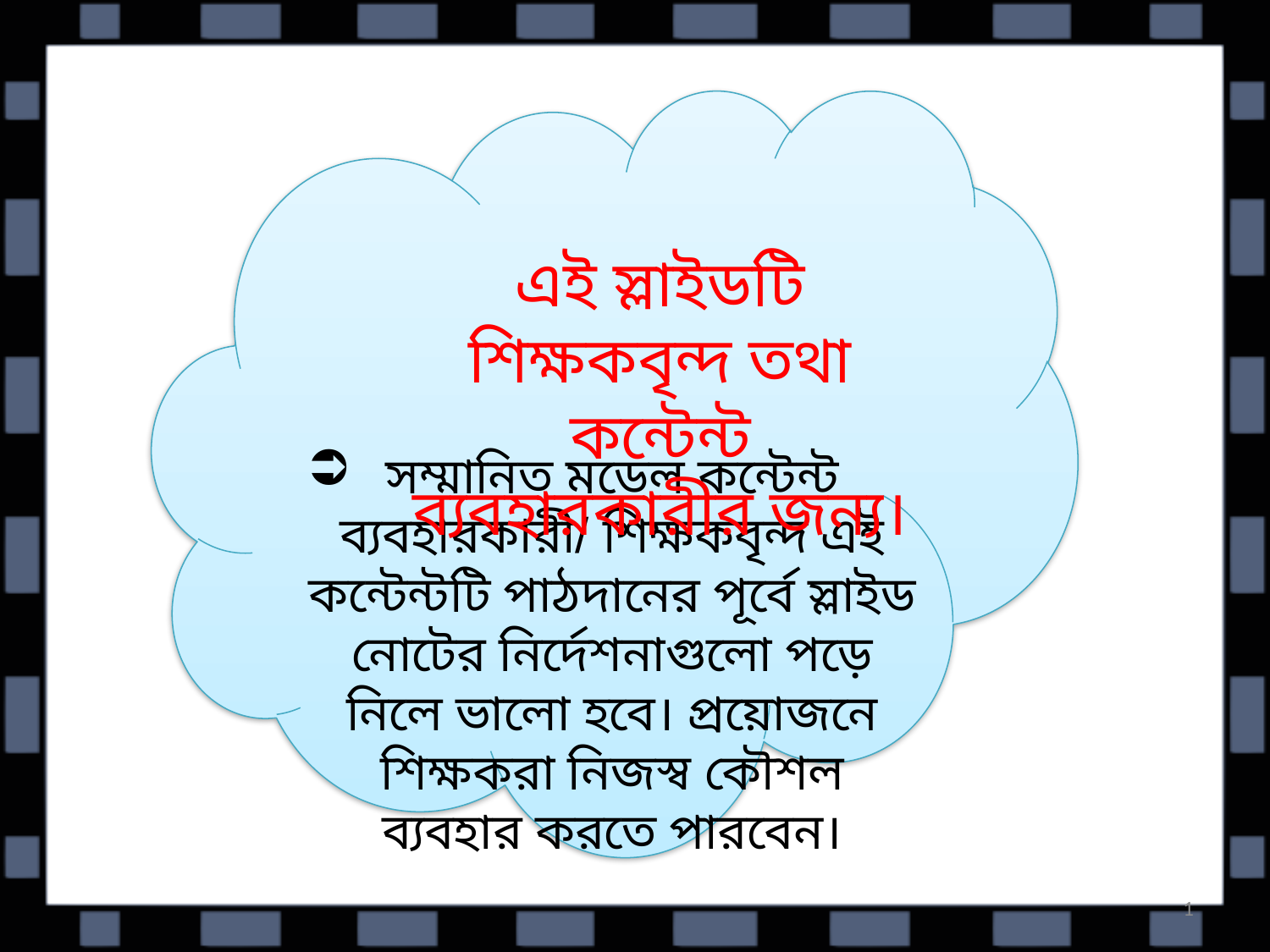

সম্মানিত মডেল কন্টেন্ট ব্যবহারকারী/ শিক্ষকবৃন্দ এই কন্টেন্টটি পাঠদানের পূর্বে স্লাইড নোটের নির্দেশনাগুলো পড়ে নিলে ভালো হবে। প্রয়োজনে শিক্ষকরা নিজস্ব কৌশল ব্যবহার করতে পারবেন।
	এই স্লাইডটি শিক্ষকবৃন্দ তথা কন্টেন্ট ব্যবহারকারীর জন্য।
1